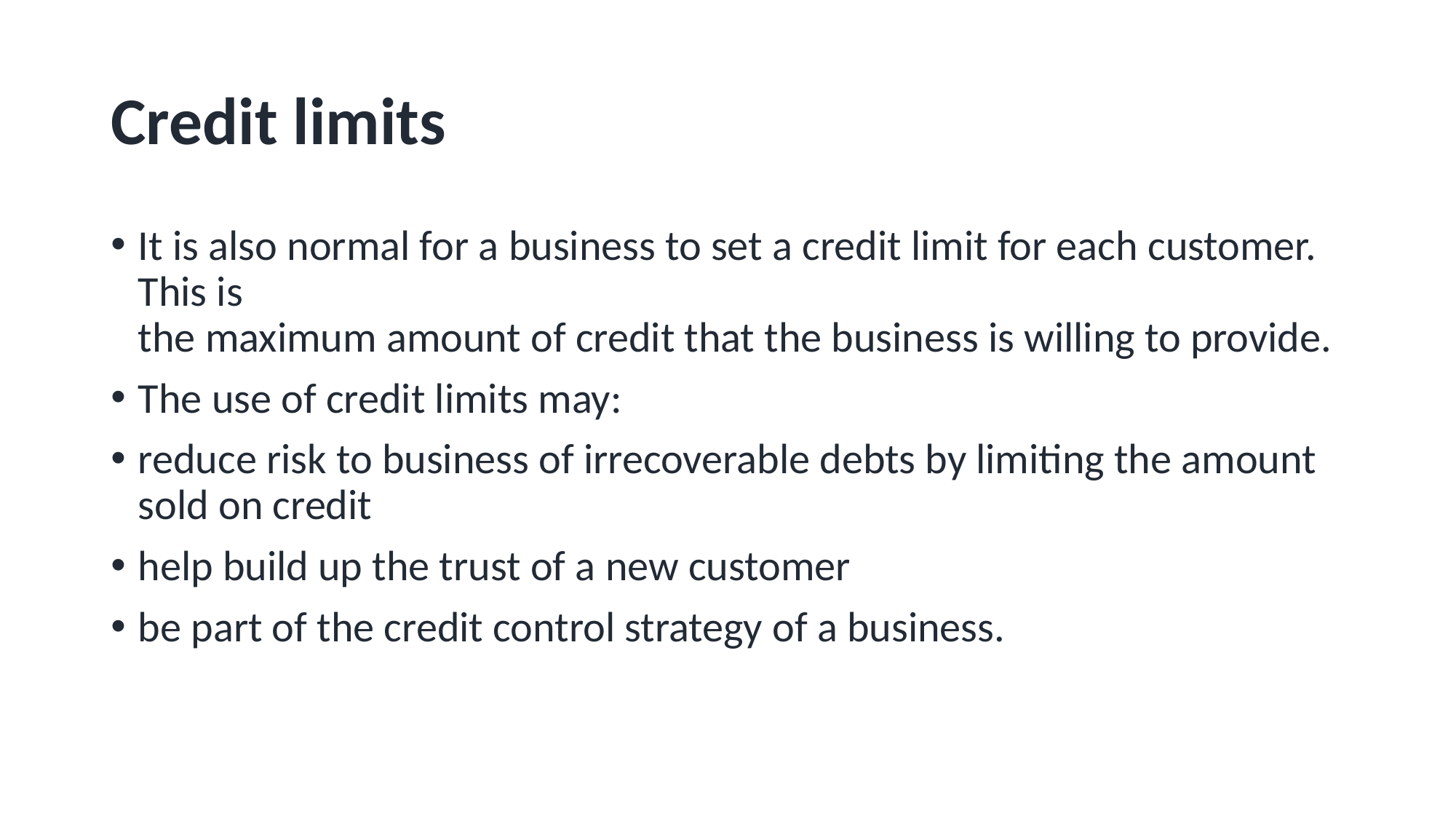

# Credit limits
It is also normal for a business to set a credit limit for each customer. This is  the maximum amount of credit that the business is willing to provide.
The use of credit limits may:
reduce risk to business of irrecoverable debts by limiting the amount  sold on credit
help build up the trust of a new customer
be part of the credit control strategy of a business.